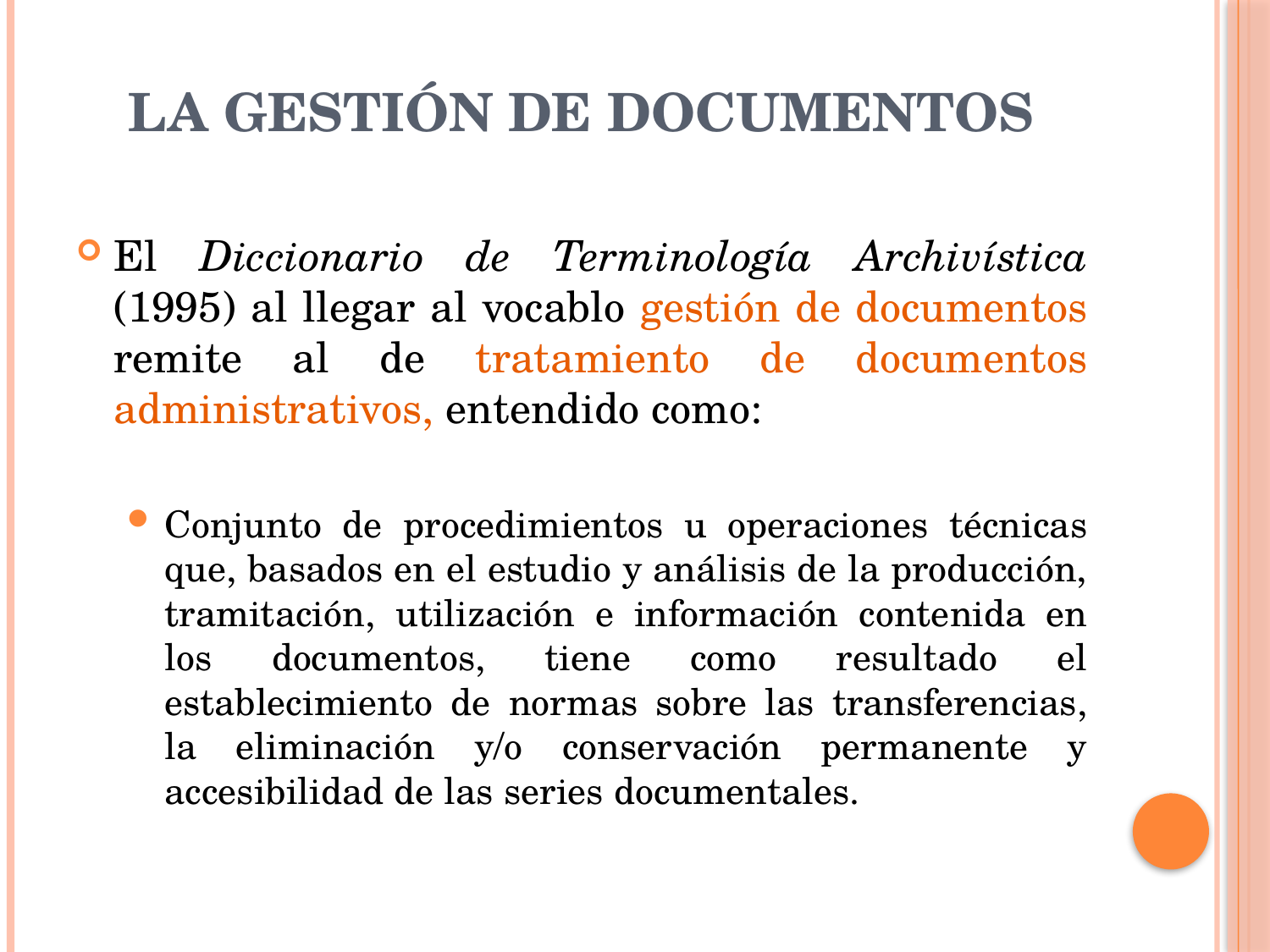

# La Gestión de Documentos
El Diccionario de Terminología Archivística (1995) al llegar al vocablo gestión de documentos remite al de tratamiento de documentos administrativos, entendido como:

Conjunto de procedimientos u operaciones técnicas que, basados en el estudio y análisis de la producción, tramitación, utilización e información contenida en los documentos, tiene como resultado el establecimiento de normas sobre las transferencias, la eliminación y/o conservación permanente y accesibilidad de las series documentales.